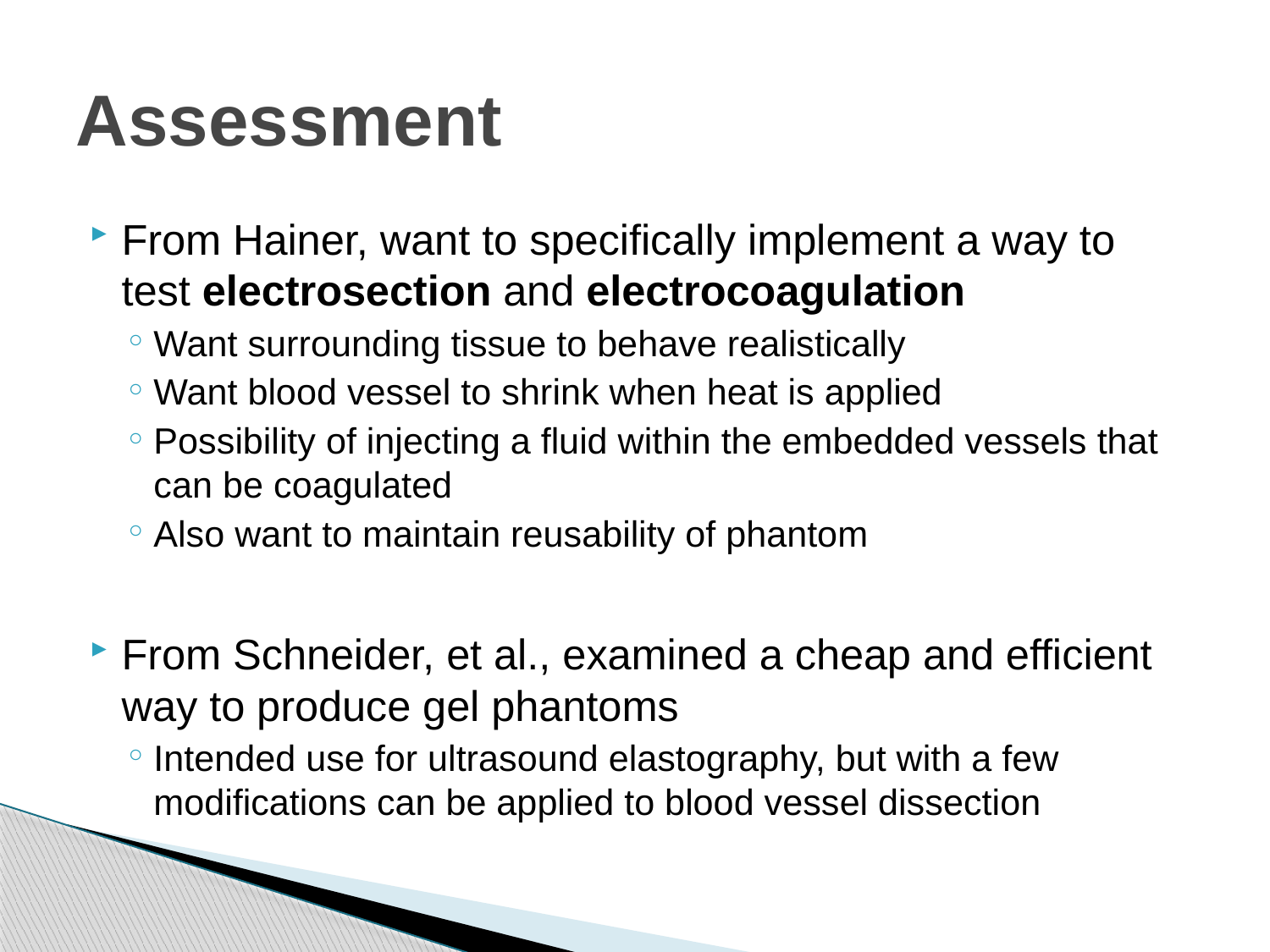

# Assessment
From Hainer, want to specifically implement a way to test electrosection and electrocoagulation
Want surrounding tissue to behave realistically
Want blood vessel to shrink when heat is applied
Possibility of injecting a fluid within the embedded vessels that can be coagulated
Also want to maintain reusability of phantom

From Schneider, et al., examined a cheap and efficient way to produce gel phantoms
Intended use for ultrasound elastography, but with a few modifications can be applied to blood vessel dissection